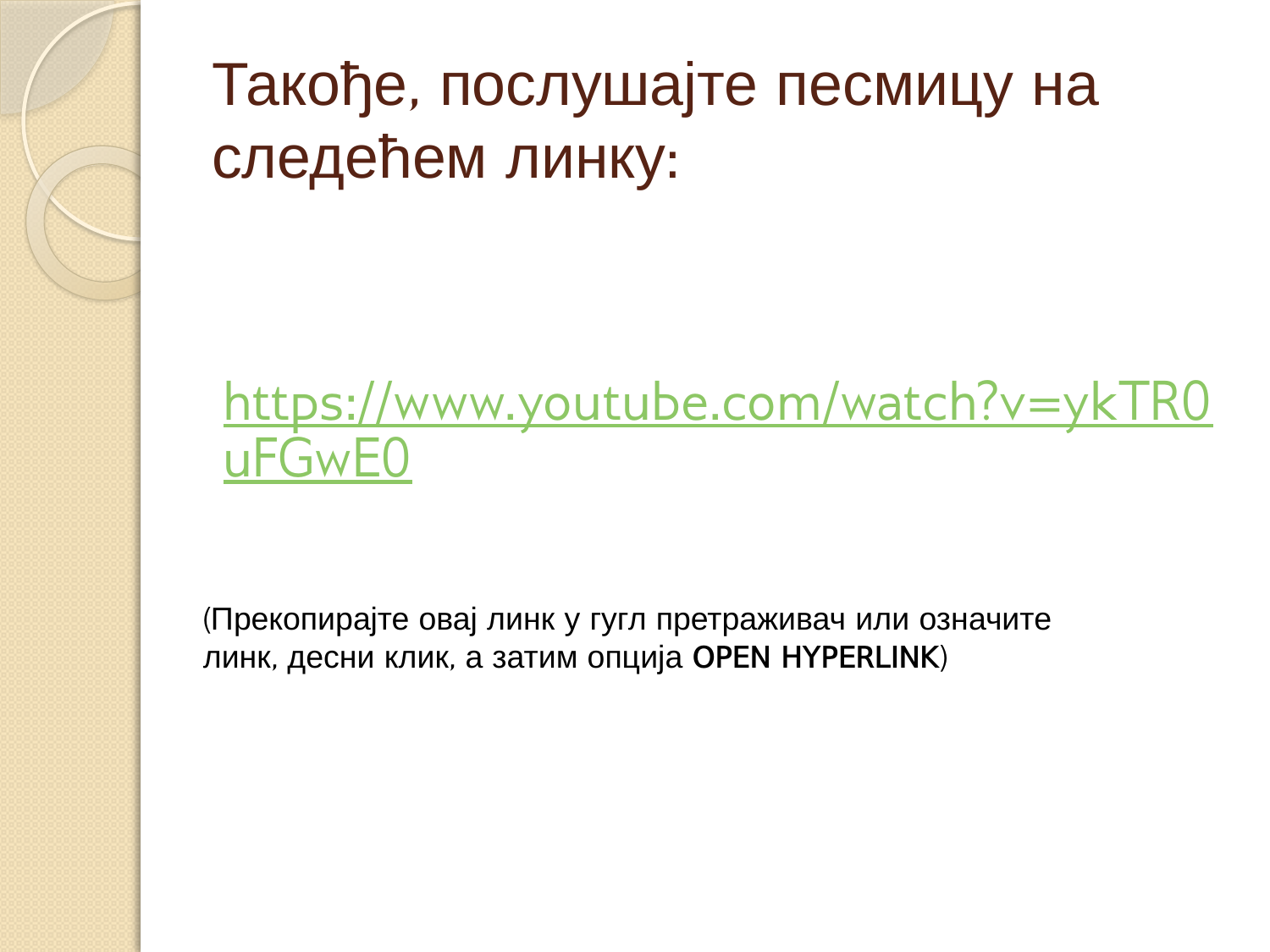

# Такође, послушајте песмицу на следећем линку:

https://www.youtube.com/watch?v=ykTR0uFGwE0
(Прекопирајте овај линк у гугл претраживач или означите линк, десни клик, а затим опција OPEN HYPERLINK)